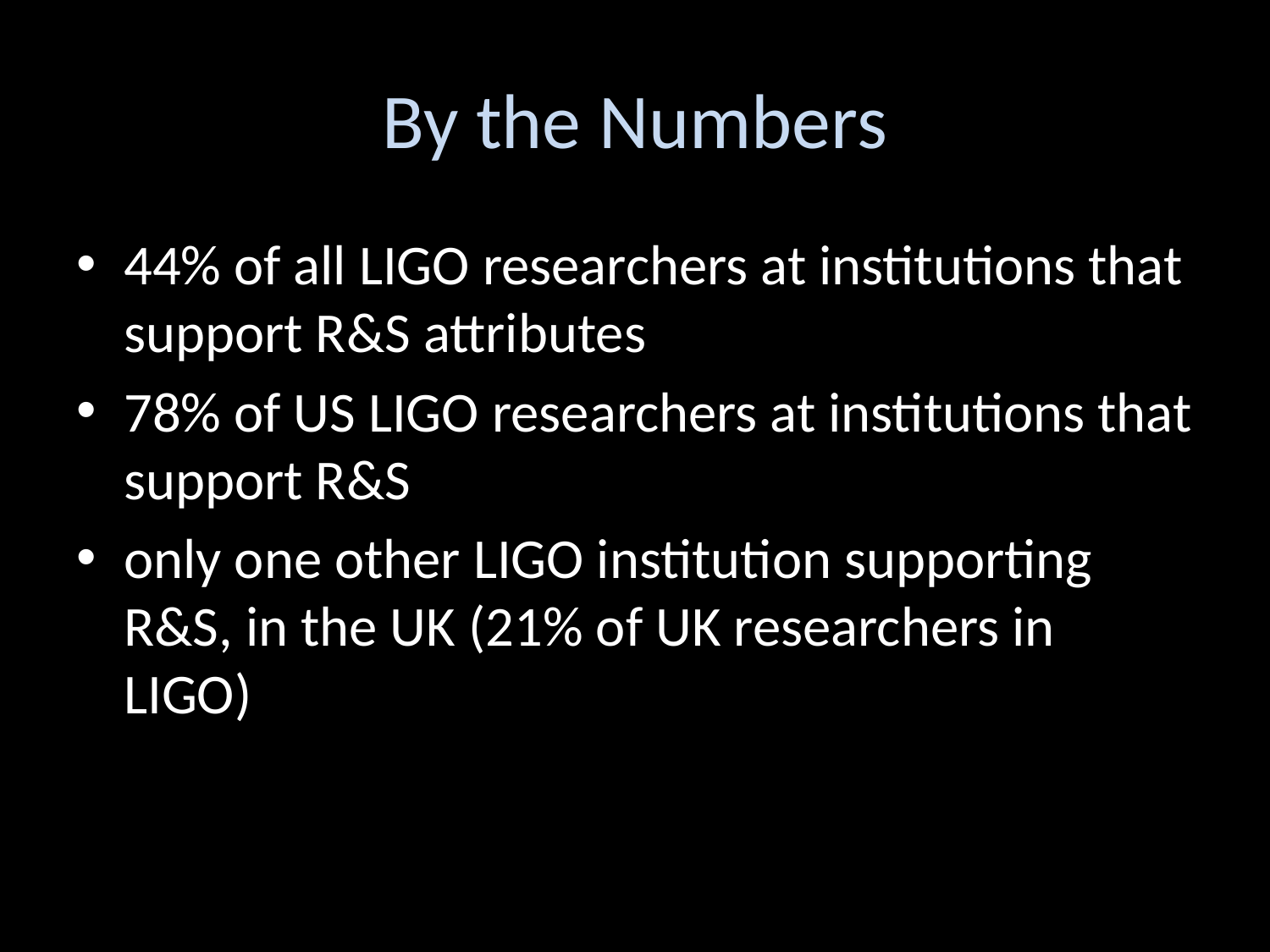

# By the Numbers
44% of all LIGO researchers at institutions that support R&S attributes
78% of US LIGO researchers at institutions that support R&S
only one other LIGO institution supporting R&S, in the UK (21% of UK researchers in LIGO)